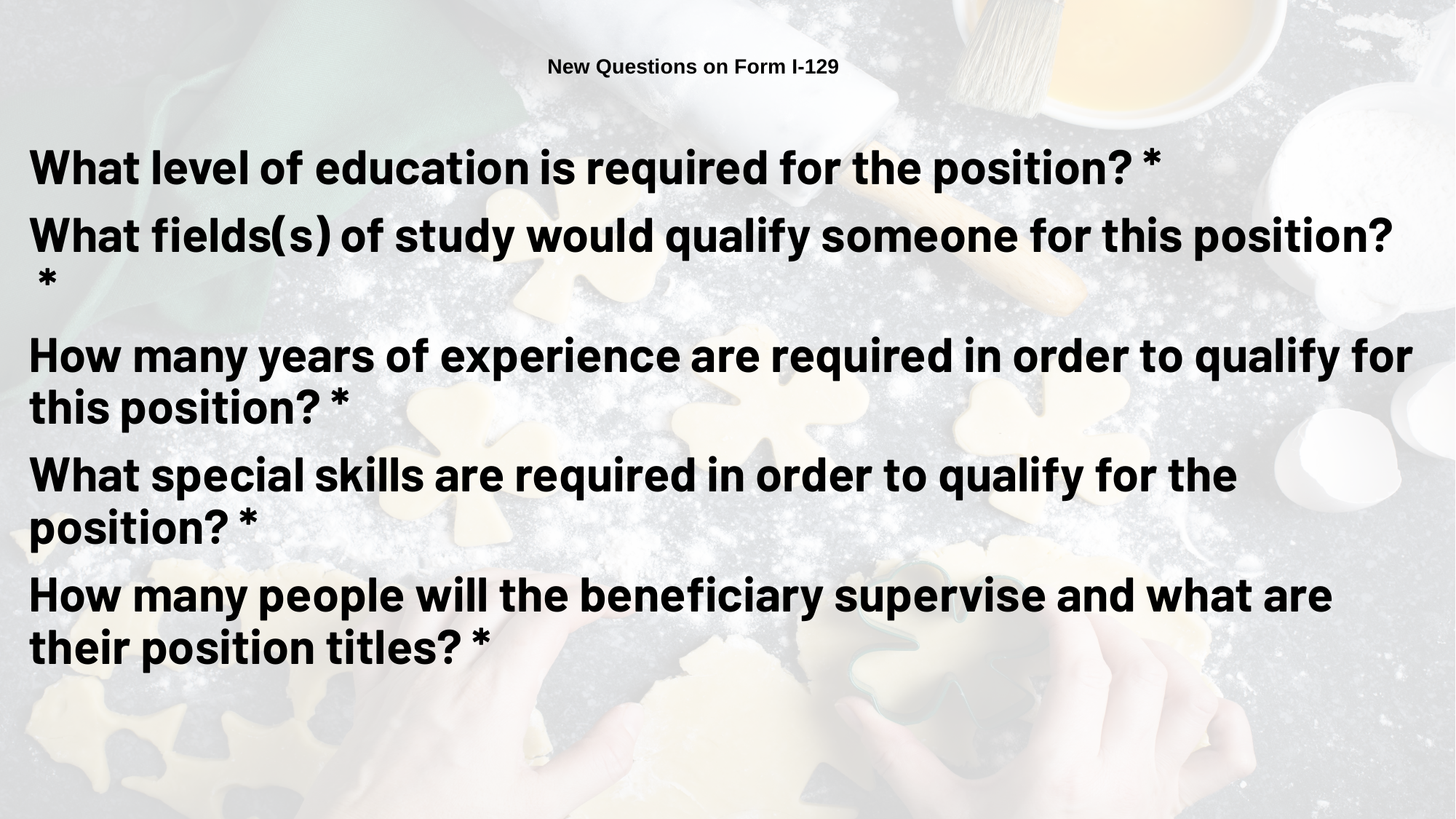

# New Questions on Form I-129
What level of education is required for the position? *
What fields(s) of study would qualify someone for this position?  *
How many years of experience are required in order to qualify for this position? *
What special skills are required in order to qualify for the position? *
How many people will the beneficiary supervise and what are their position titles? *